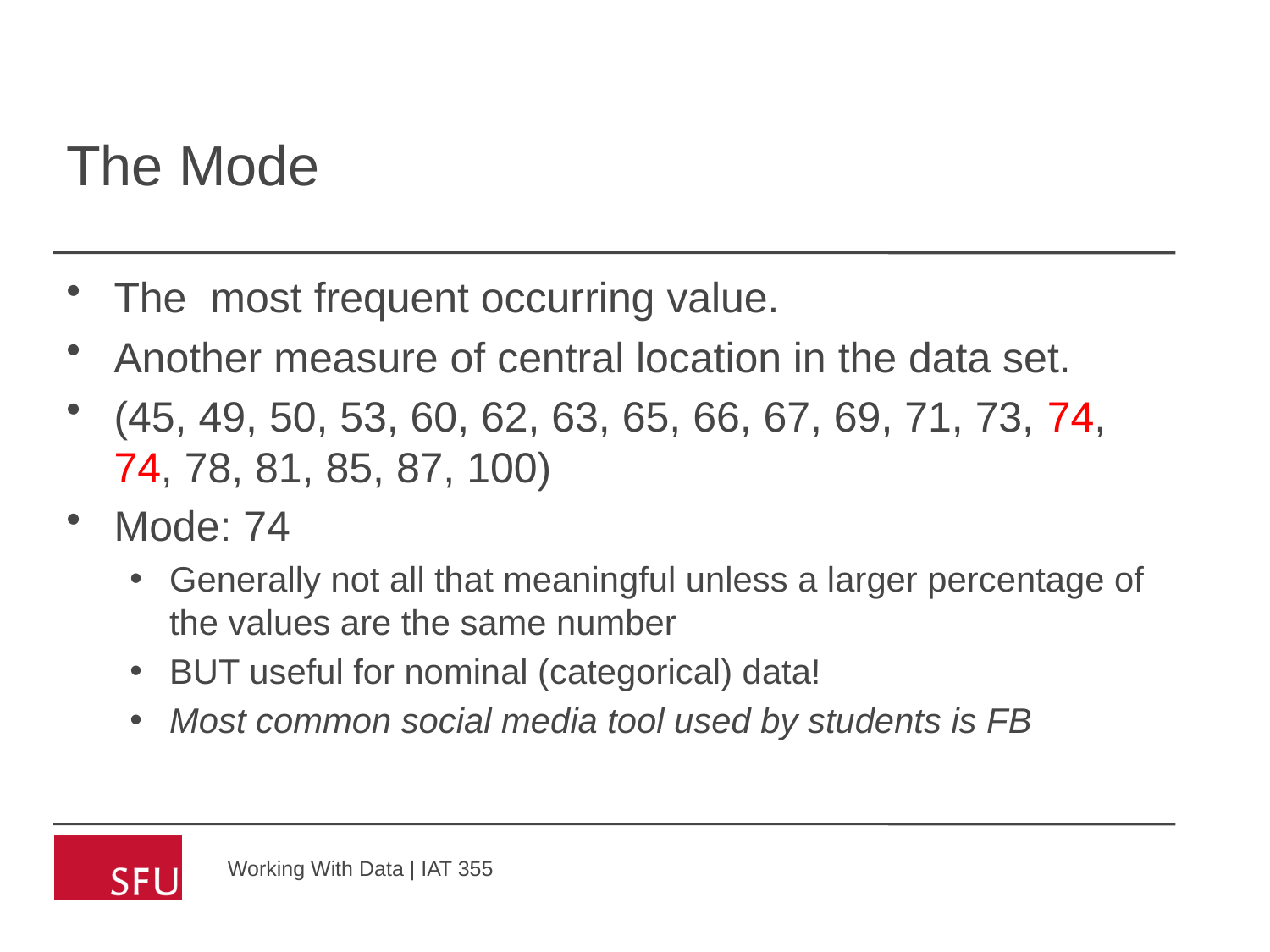

# The Mode
The  most frequent occurring value.
Another measure of central location in the data set.
(45, 49, 50, 53, 60, 62, 63, 65, 66, 67, 69, 71, 73, 74, 74, 78, 81, 85, 87, 100)
Mode: 74
Generally not all that meaningful unless a larger percentage of the values are the same number
BUT useful for nominal (categorical) data!
Most common social media tool used by students is FB
Working With Data | IAT 355